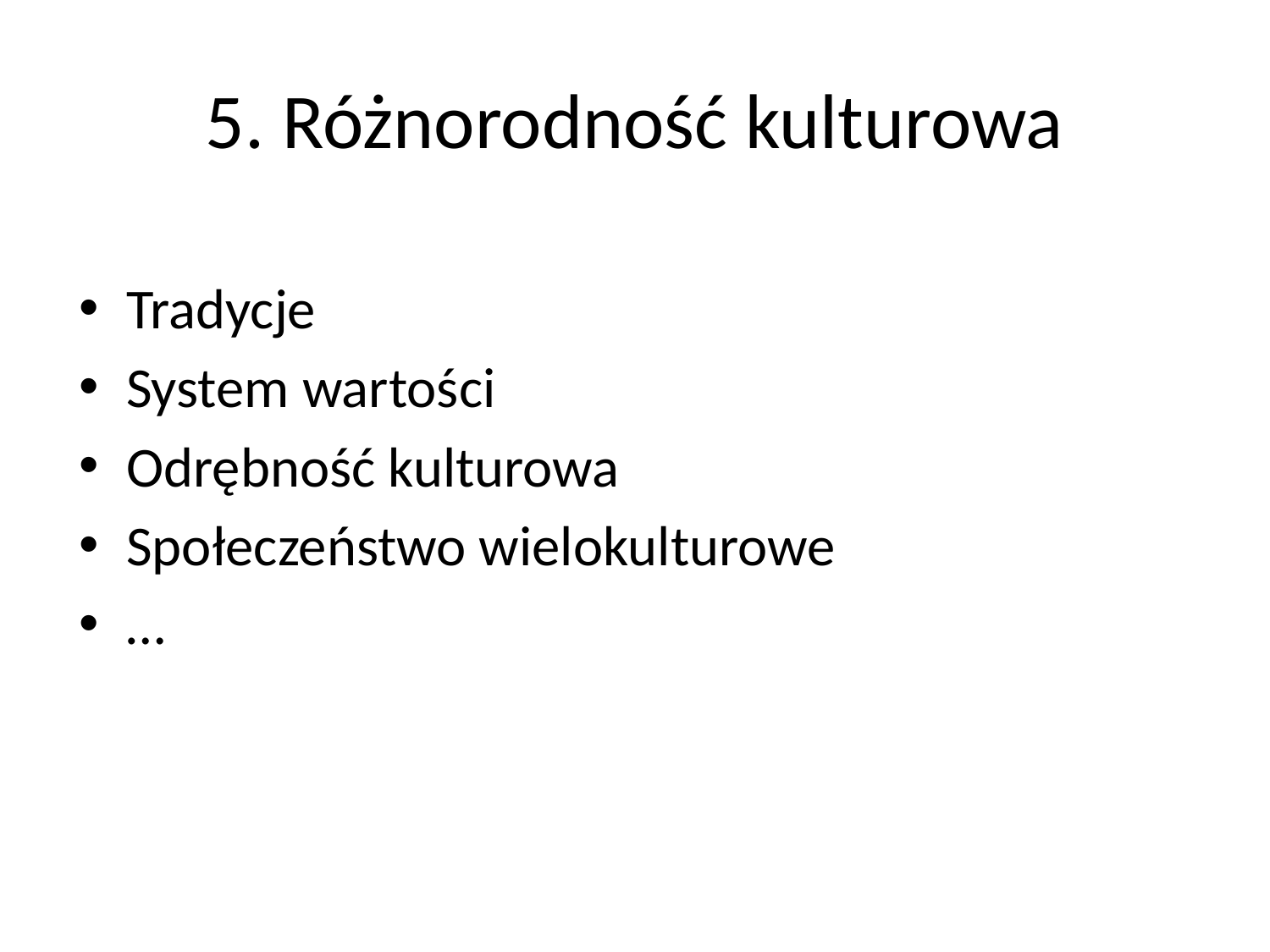

# 5. Różnorodność kulturowa
Tradycje
System wartości
Odrębność kulturowa
Społeczeństwo wielokulturowe
…